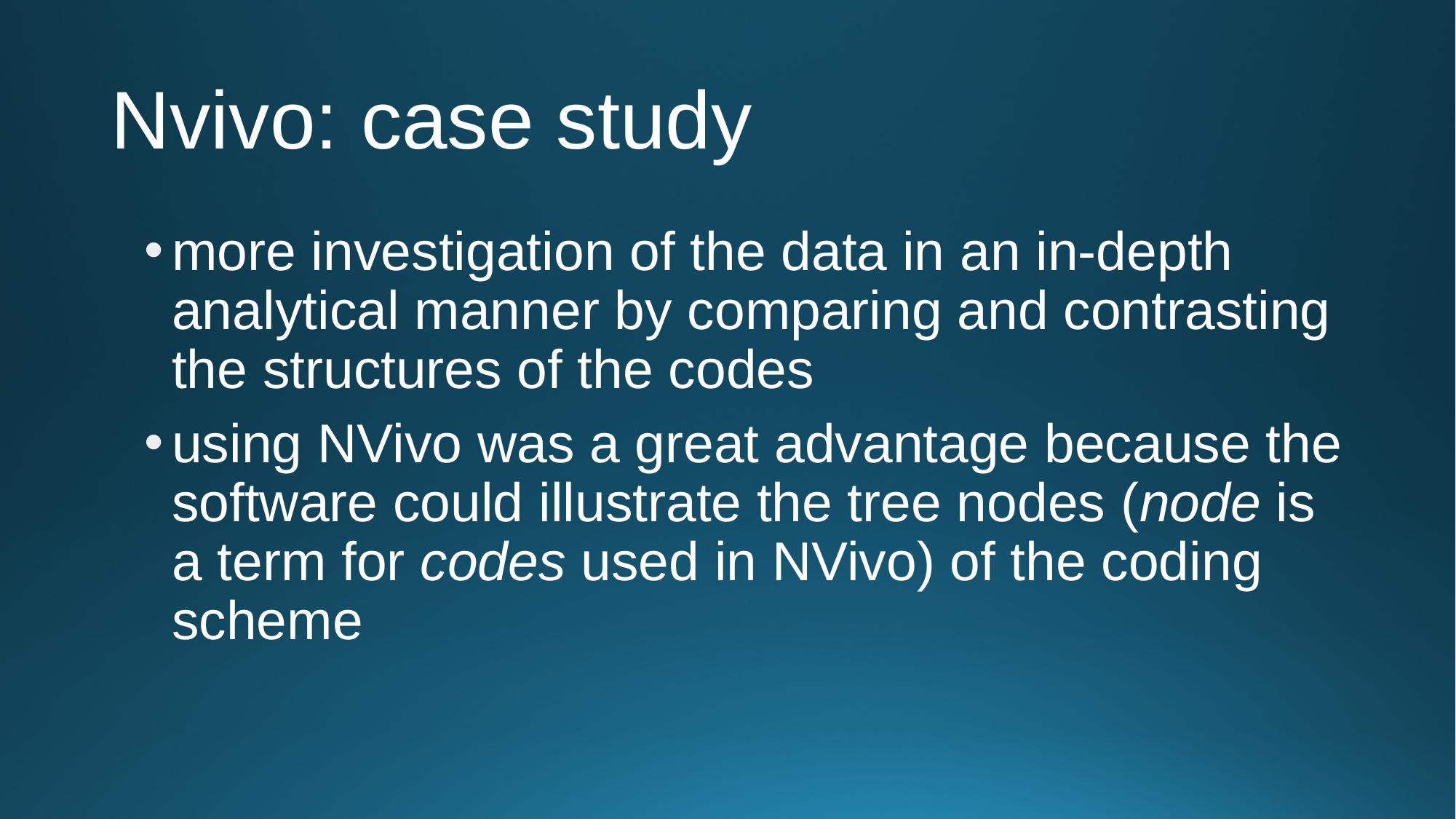

# Nvivo: case study
more investigation of the data in an in-depth analytical manner by comparing and contrasting the structures of the codes
using NVivo was a great advantage because the software could illustrate the tree nodes (node is a term for codes used in NVivo) of the coding scheme